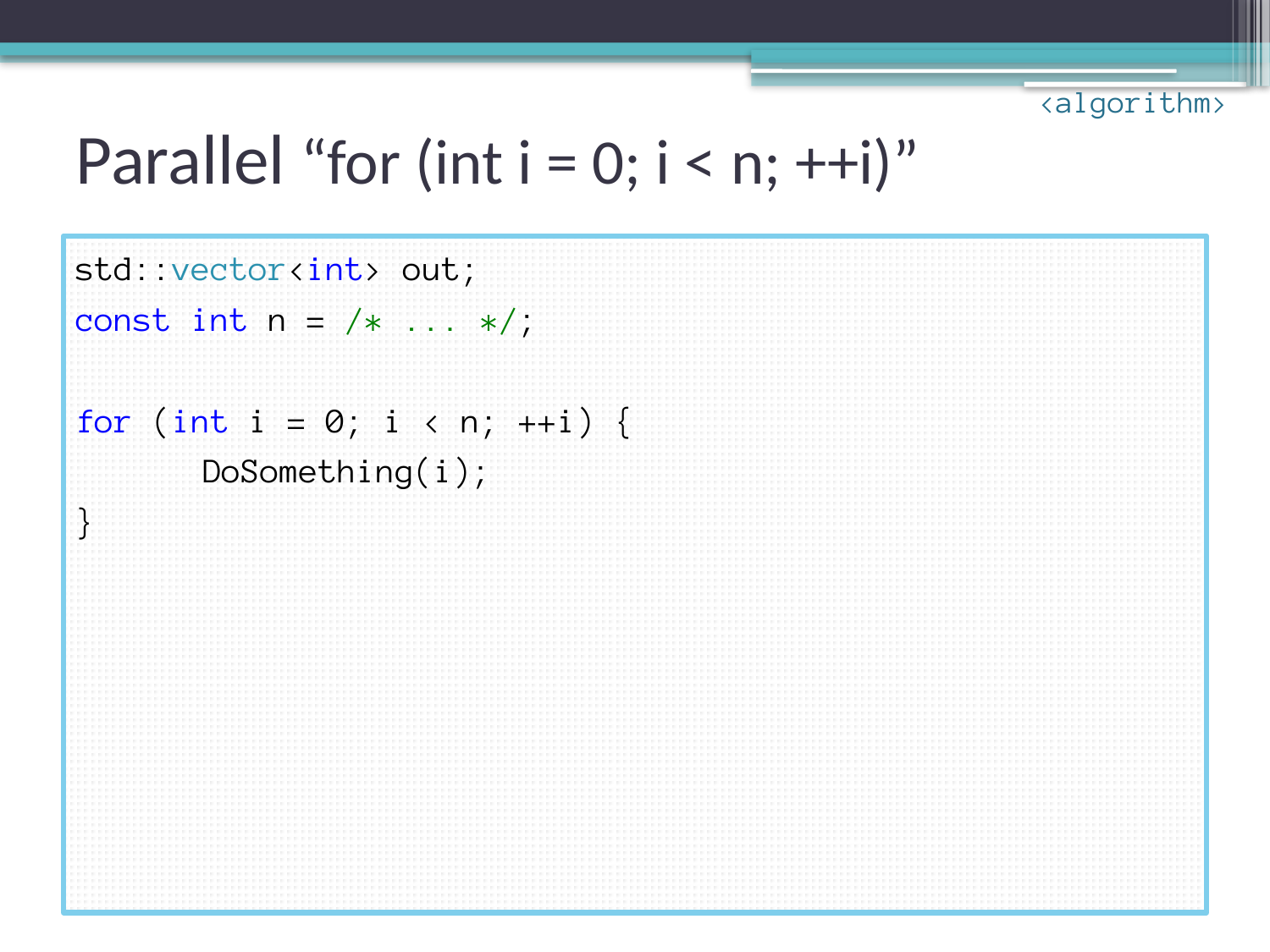

<algorithm>
# Parallel “for (int i = 0; i < n; ++i)”
std::vector<int> out;
const int n = /* ... */;

for (int i = 0; i < n; ++i) {
	DoSomething(i);
}